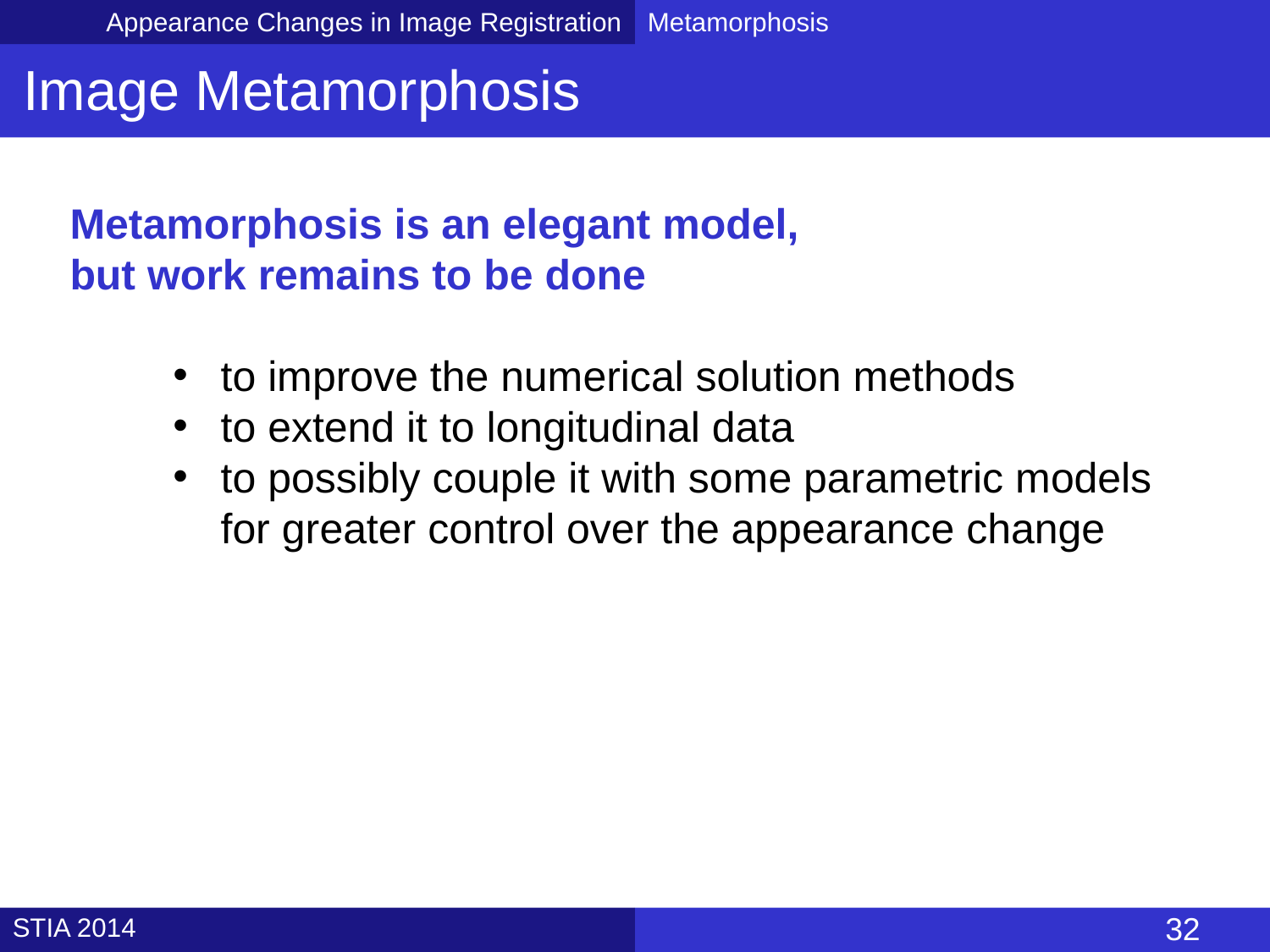

Appearance Changes in Image Registration

Metamorphosis

Image Metamorphosis
Metamorphosis is an elegant model,
but work remains to be done
to improve the numerical solution methods
to extend it to longitudinal data
to possibly couple it with some parametric models
for greater control over the appearance change